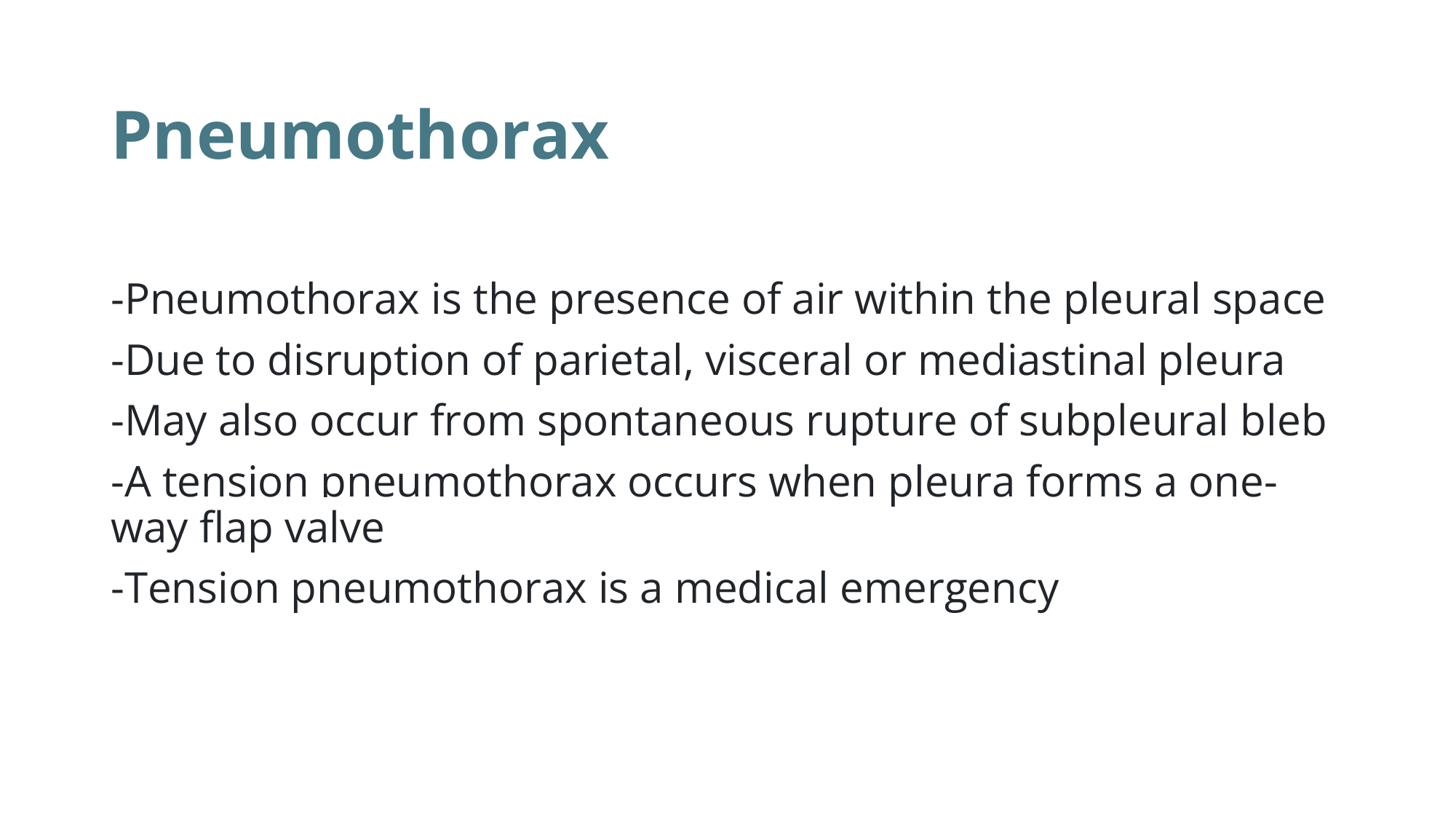

# Pneumothorax
-Pneumothorax is the presence of air within the pleural space
-Due to disruption of parietal, visceral or mediastinal pleura
-May also occur from spontaneous rupture of subpleural bleb
-A tension pneumothorax occurs when pleura forms a one-way flap valve
-Tension pneumothorax is a medical emergency